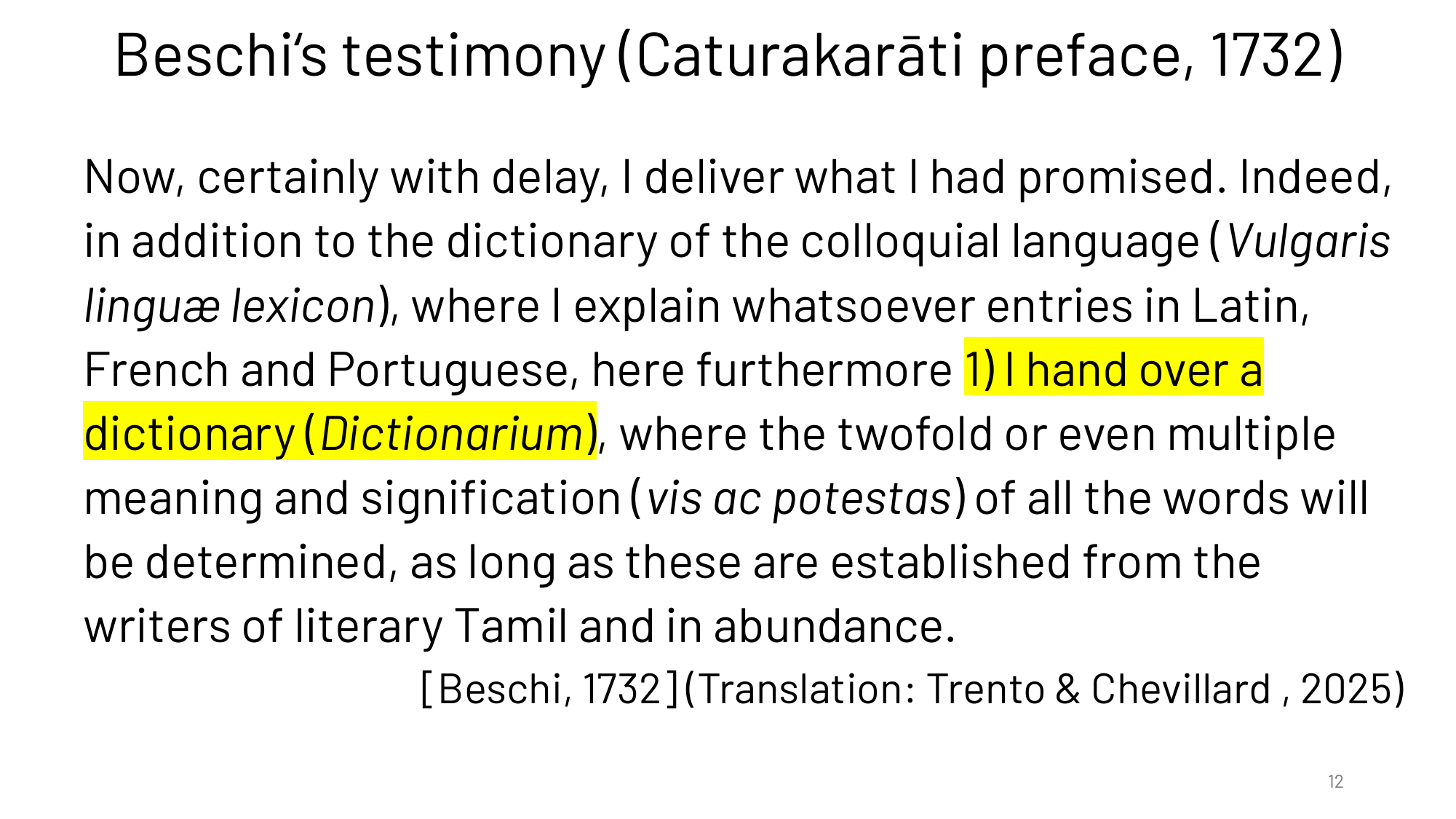

# Beschi‘s testimony (Caturakarāti preface, 1732)
Now, certainly with delay, I deliver what I had promised. Indeed, in addition to the dictionary of the colloquial language (Vulgaris linguæ lexicon), where I explain whatsoever entries in Latin, French and Portuguese, here furthermore 1) I hand over a dictionary (Dictionarium), where the twofold or even multiple meaning and signification (vis ac potestas) of all the words will be determined, as long as these are established from the writers of literary Tamil and in abundance.
[Beschi, 1732] (Translation: Trento & Chevillard , 2025)
12